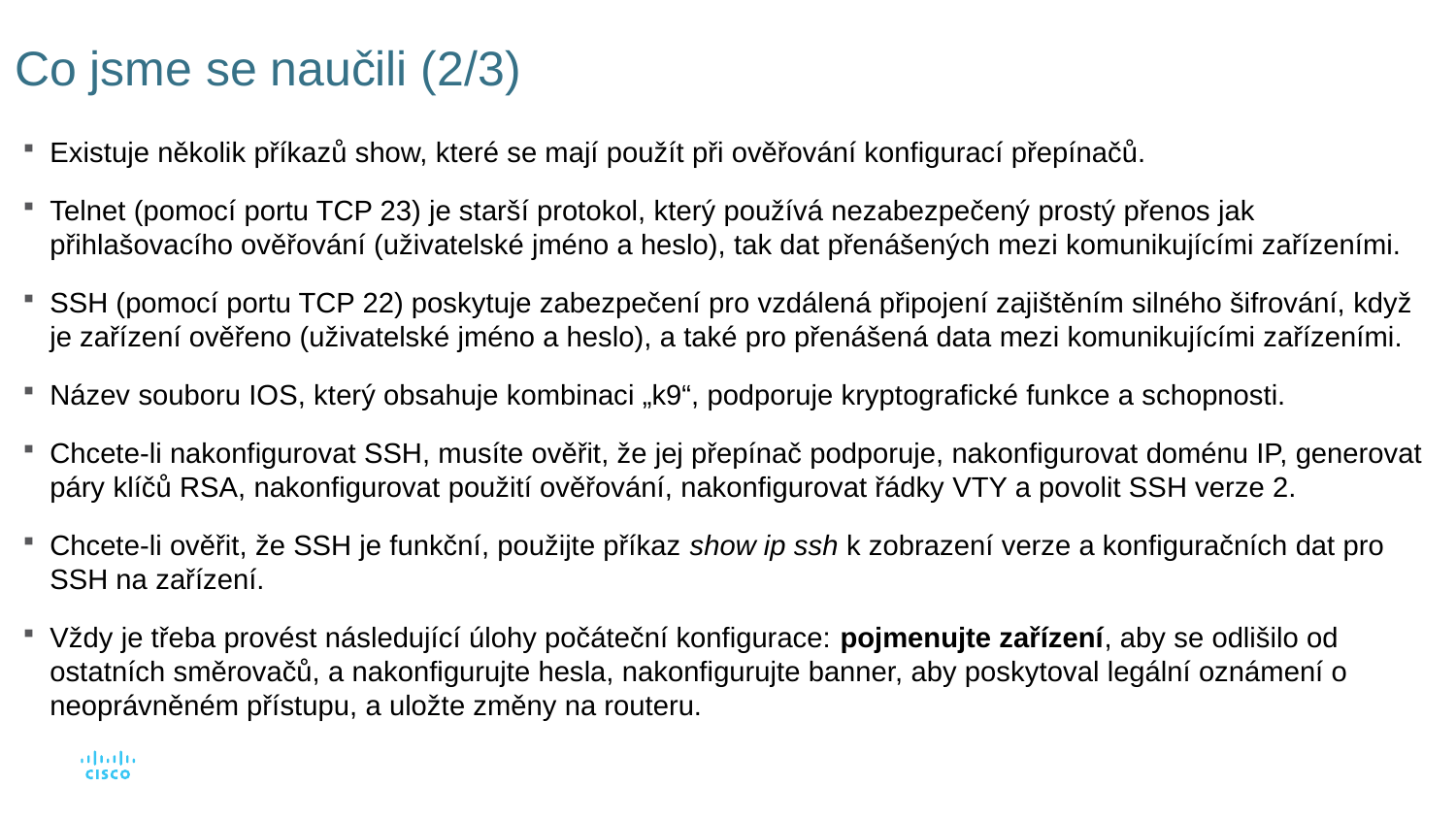

# Co jsme se naučili (2/3)
Existuje několik příkazů show, které se mají použít při ověřování konfigurací přepínačů.
Telnet (pomocí portu TCP 23) je starší protokol, který používá nezabezpečený prostý přenos jak přihlašovacího ověřování (uživatelské jméno a heslo), tak dat přenášených mezi komunikujícími zařízeními.
SSH (pomocí portu TCP 22) poskytuje zabezpečení pro vzdálená připojení zajištěním silného šifrování, když je zařízení ověřeno (uživatelské jméno a heslo), a také pro přenášená data mezi komunikujícími zařízeními.
Název souboru IOS, který obsahuje kombinaci „k9“, podporuje kryptografické funkce a schopnosti.
Chcete-li nakonfigurovat SSH, musíte ověřit, že jej přepínač podporuje, nakonfigurovat doménu IP, generovat páry klíčů RSA, nakonfigurovat použití ověřování, nakonfigurovat řádky VTY a povolit SSH verze 2.
Chcete-li ověřit, že SSH je funkční, použijte příkaz show ip ssh k zobrazení verze a konfiguračních dat pro SSH na zařízení.
Vždy je třeba provést následující úlohy počáteční konfigurace: pojmenujte zařízení, aby se odlišilo od ostatních směrovačů, a nakonfigurujte hesla, nakonfigurujte banner, aby poskytoval legální oznámení o neoprávněném přístupu, a uložte změny na routeru.